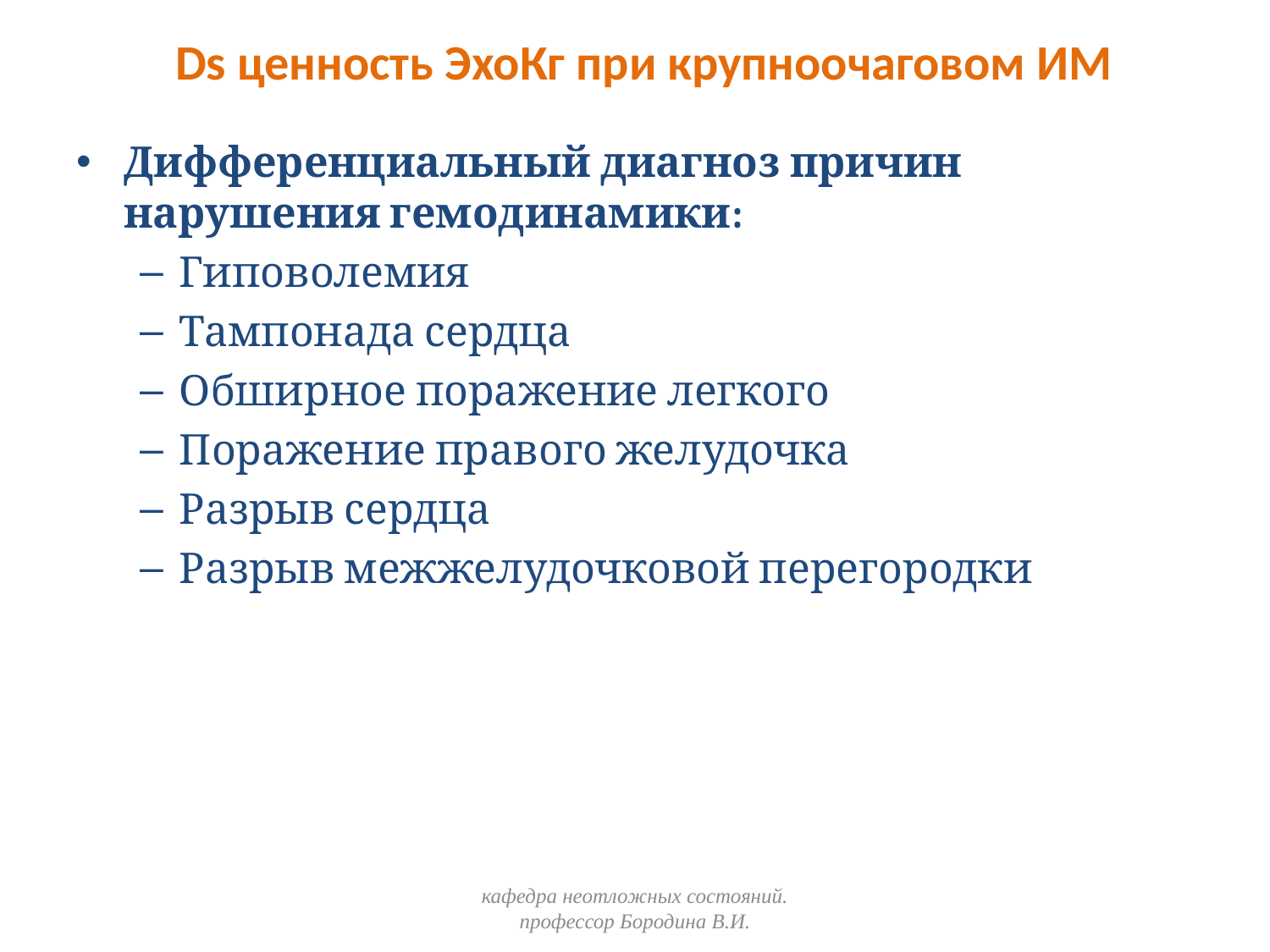

# Ds ценность ЭхоКг при крупноочаговом ИМ
Дифференциальный диагноз причин нарушения гемодинамики:
Гиповолемия
Тампонада сердца
Обширное поражение легкого
Поражение правого желудочка
Разрыв сердца
Разрыв межжелудочковой перегородки
кафедра неотложных состояний. профессор Бородина В.И.